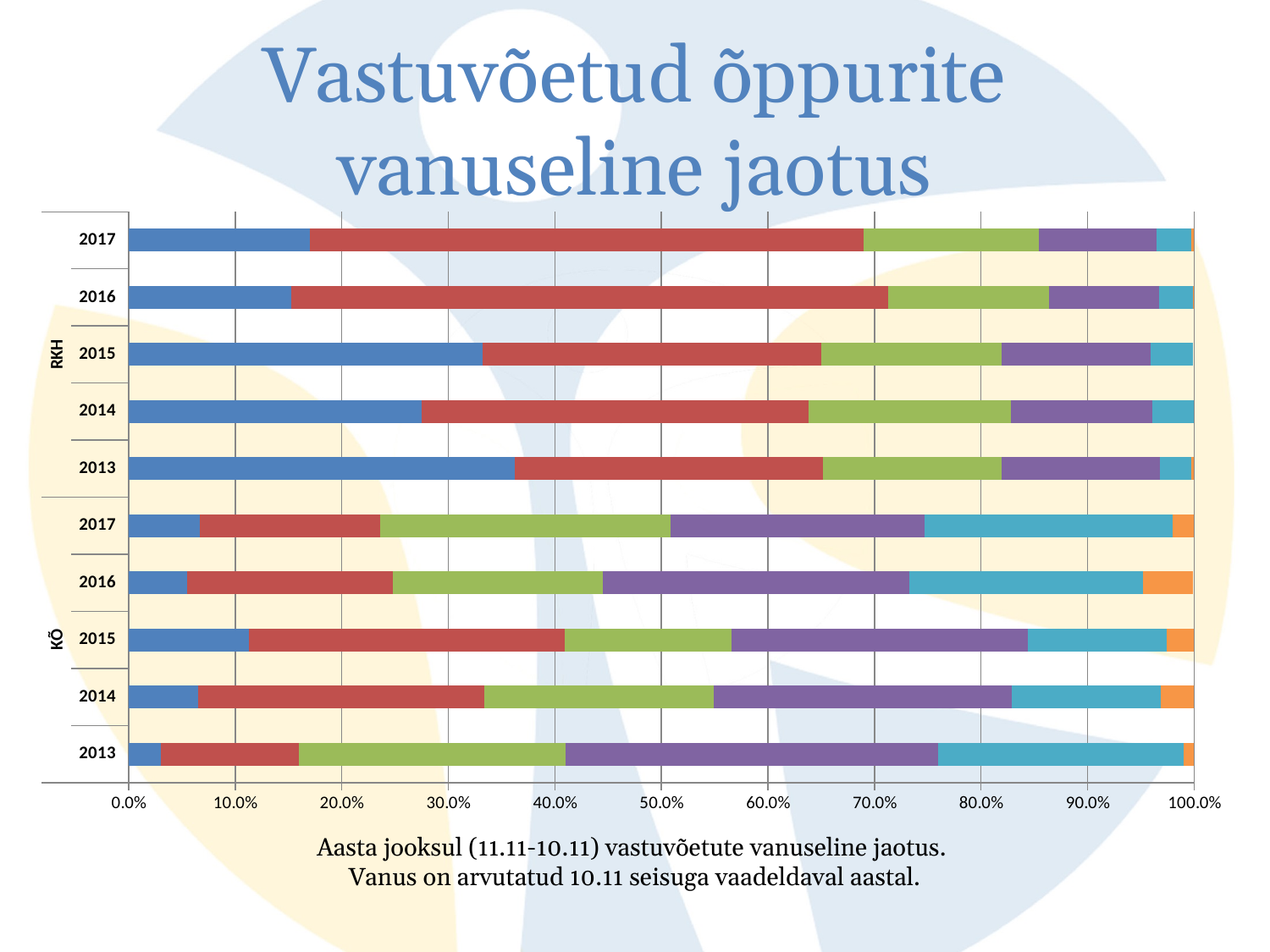

# Vastuvõetud õppurite vanuseline jaotus

### Chart

| Category | …-20 | 21-30 | 31-40 | 41-50 | 51-60 | 61-… |
|---|---|---|---|---|---|---|
| 2013 | 0.03 | 0.13 | 0.25 | 0.35 | 0.23 | 0.01 |
| 2014 | 0.065 | 0.269 | 0.215 | 0.28 | 0.14 | 0.032 |
| 2015 | 0.113 | 0.296 | 0.157 | 0.278 | 0.13 | 0.026 |
| 2016 | 0.055 | 0.193 | 0.197 | 0.288 | 0.219 | 0.047 |
| 2017 | 0.067 | 0.169 | 0.273 | 0.238 | 0.233 | 0.02 |
| 2013 | 0.362 | 0.29 | 0.167 | 0.149 | 0.029 | 0.003 |
| 2014 | 0.275 | 0.363 | 0.19 | 0.133 | 0.04 | 0.0 |
| 2015 | 0.332 | 0.318 | 0.169 | 0.14 | 0.04 | 0.0 |
| 2016 | 0.153 | 0.56 | 0.151 | 0.103 | 0.032 | 0.002 |
| 2017 | 0.17 | 0.52 | 0.164 | 0.111 | 0.032 | 0.003 |
Aasta jooksul (11.11-10.11) vastuvõetute vanuseline jaotus.
Vanus on arvutatud 10.11 seisuga vaadeldaval aastal.